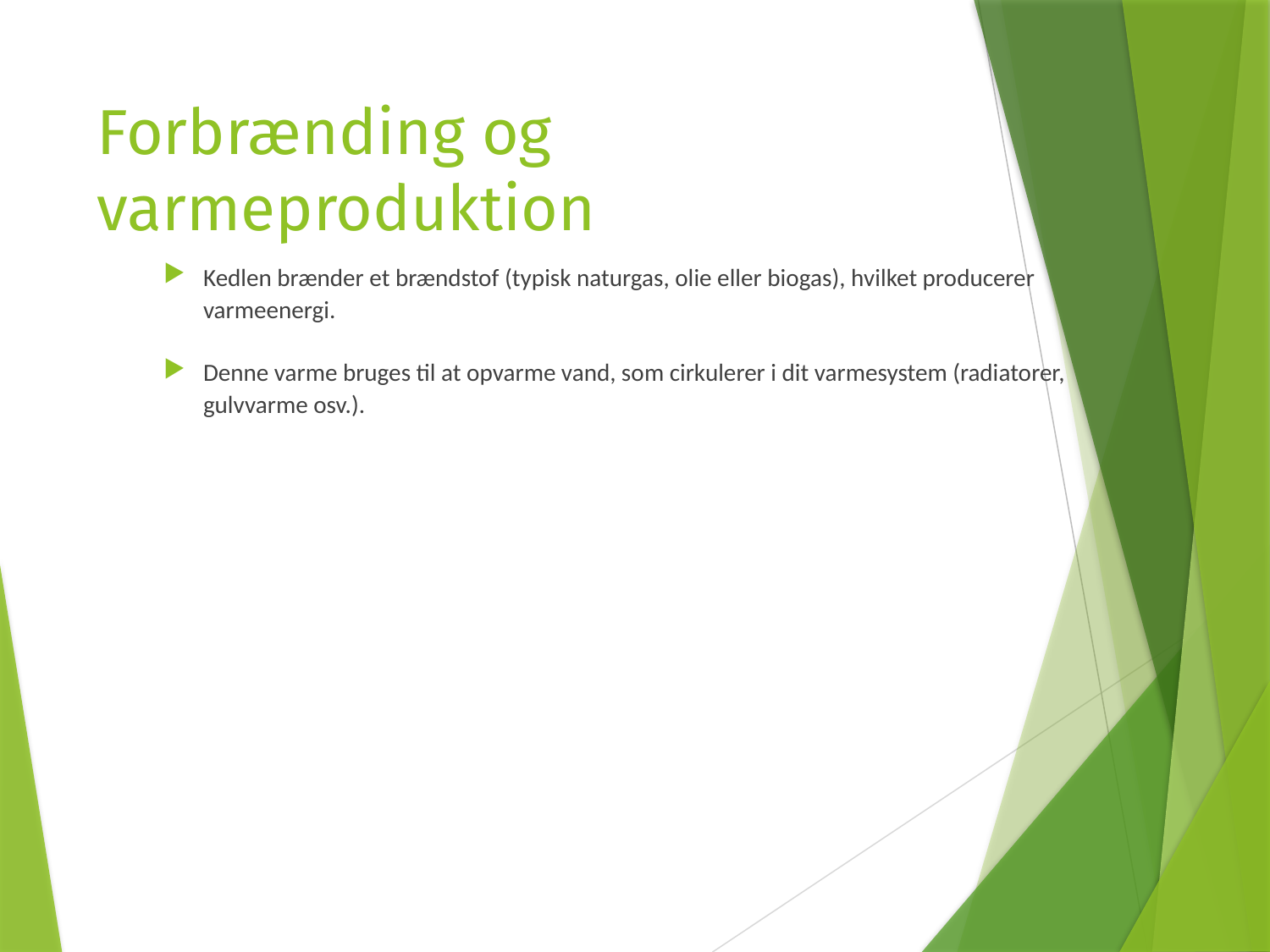

# Forbrænding og varmeproduktion
Kedlen brænder et brændstof (typisk naturgas, olie eller biogas), hvilket producerer varmeenergi.
Denne varme bruges til at opvarme vand, som cirkulerer i dit varmesystem (radiatorer, gulvvarme osv.).